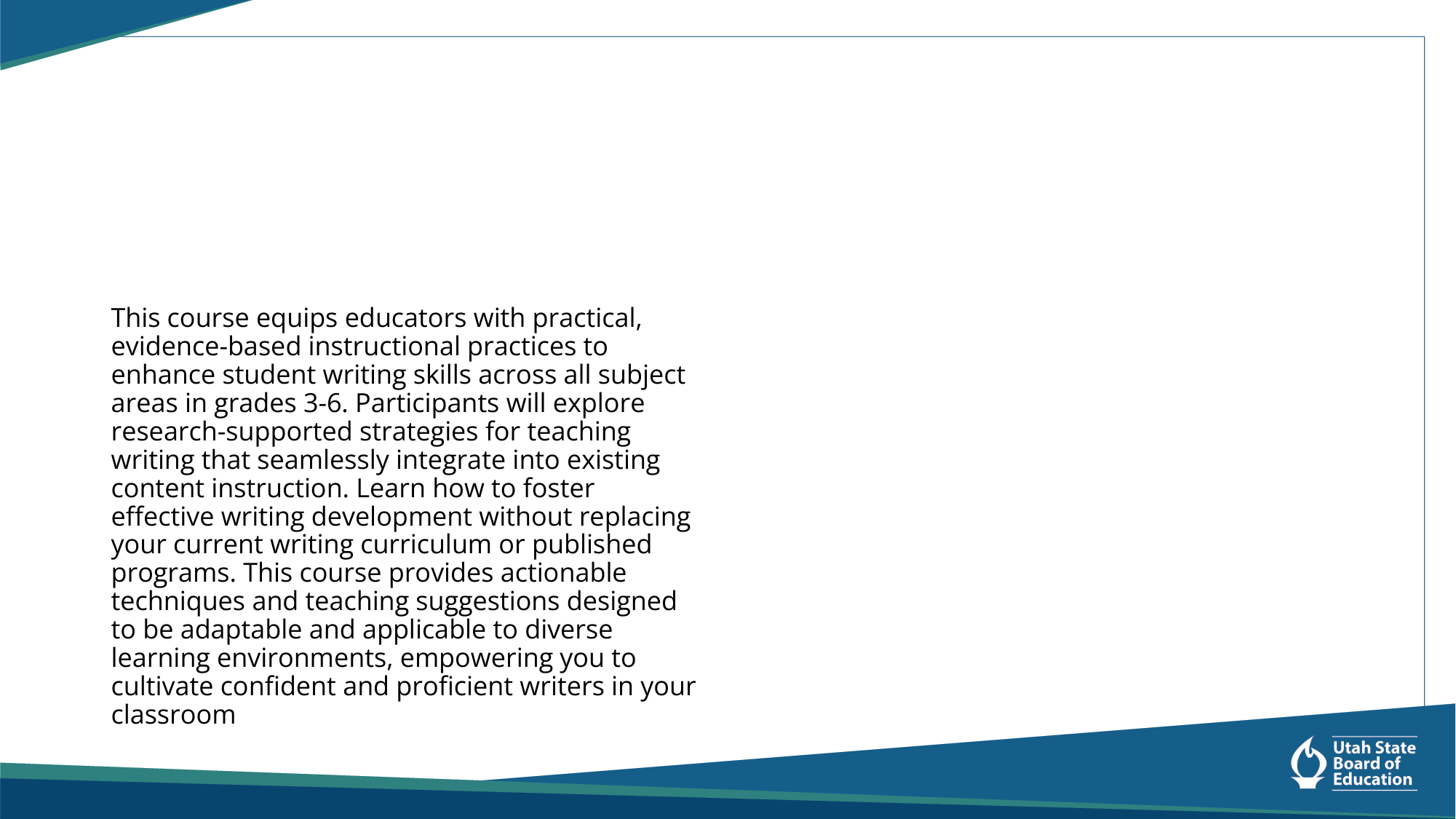

#

This course equips educators with practical, evidence-based instructional practices to enhance student writing skills across all subject areas in grades 3-6. Participants will explore research-supported strategies for teaching writing that seamlessly integrate into existing content instruction. Learn how to foster effective writing development without replacing your current writing curriculum or published programs. This course provides actionable techniques and teaching suggestions designed to be adaptable and applicable to diverse learning environments, empowering you to cultivate confident and proficient writers in your classroom